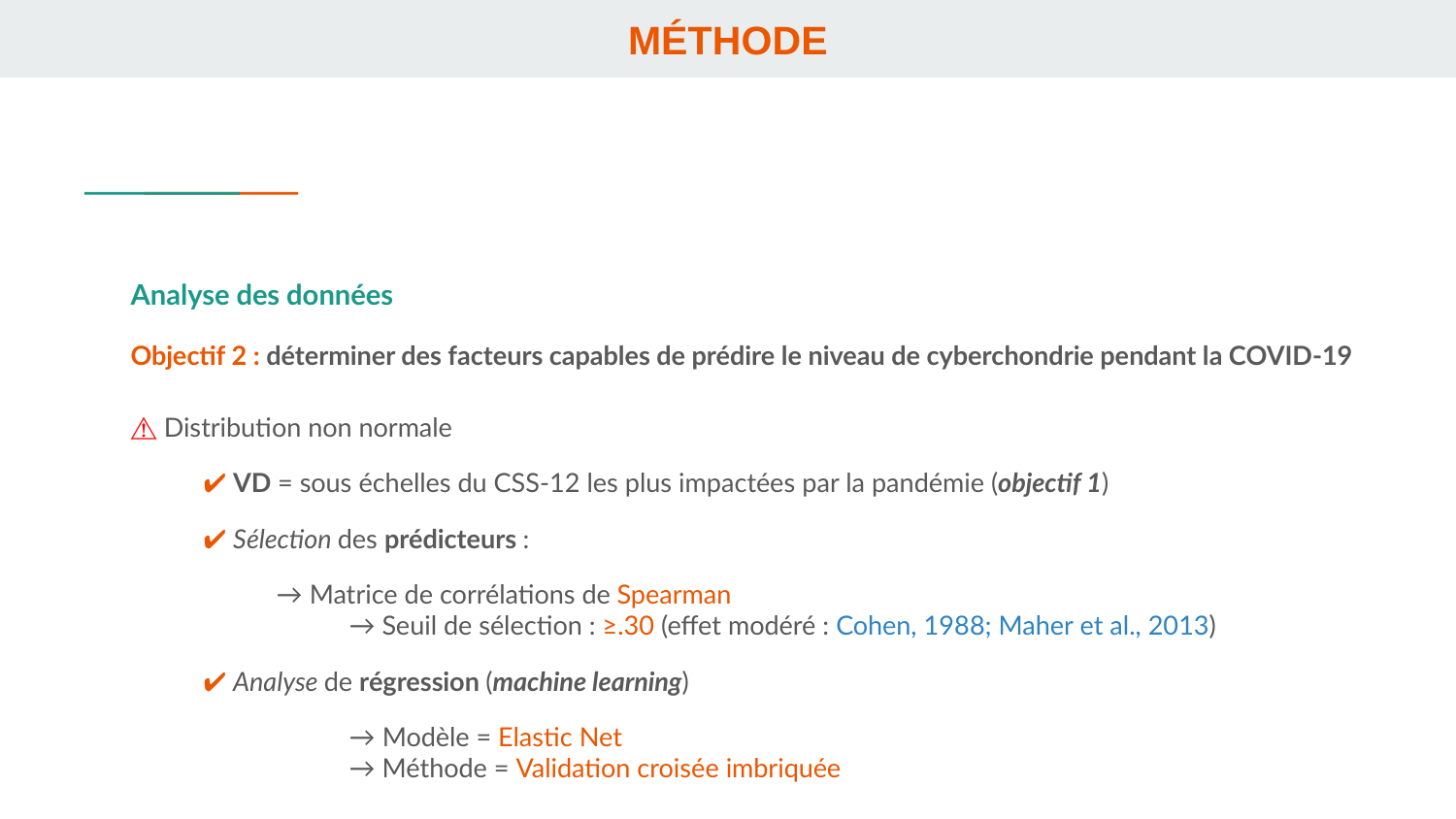

# MÉTHODE
Analyse des données
Objectif 2 : déterminer des facteurs capables de prédire le niveau de cyberchondrie pendant la COVID-19
⚠ Distribution non normale
✔ VD = sous échelles du CSS-12 les plus impactées par la pandémie (objectif 1)
✔ Sélection des prédicteurs :
→ Matrice de corrélations de Spearman
	→ Seuil de sélection : ≥.30 (effet modéré : Cohen, 1988; Maher et al., 2013)
✔ Analyse de régression (machine learning)
	→ Modèle = Elastic Net
	→ Méthode = Validation croisée imbriquée